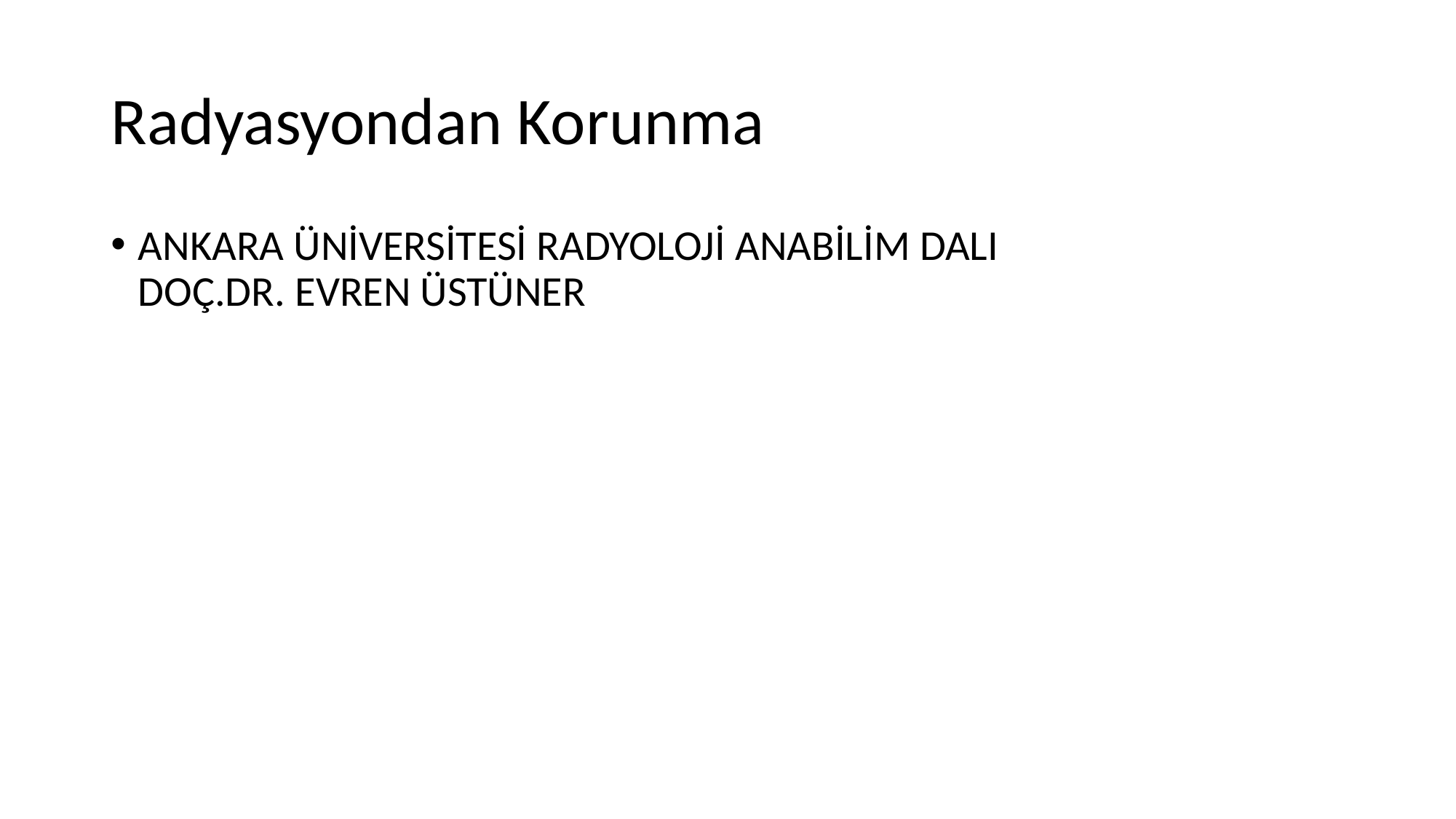

# Radyasyondan Korunma
ANKARA ÜNİVERSİTESİ RADYOLOJİ ANABİLİM DALI
DOÇ.DR. EVREN ÜSTÜNER